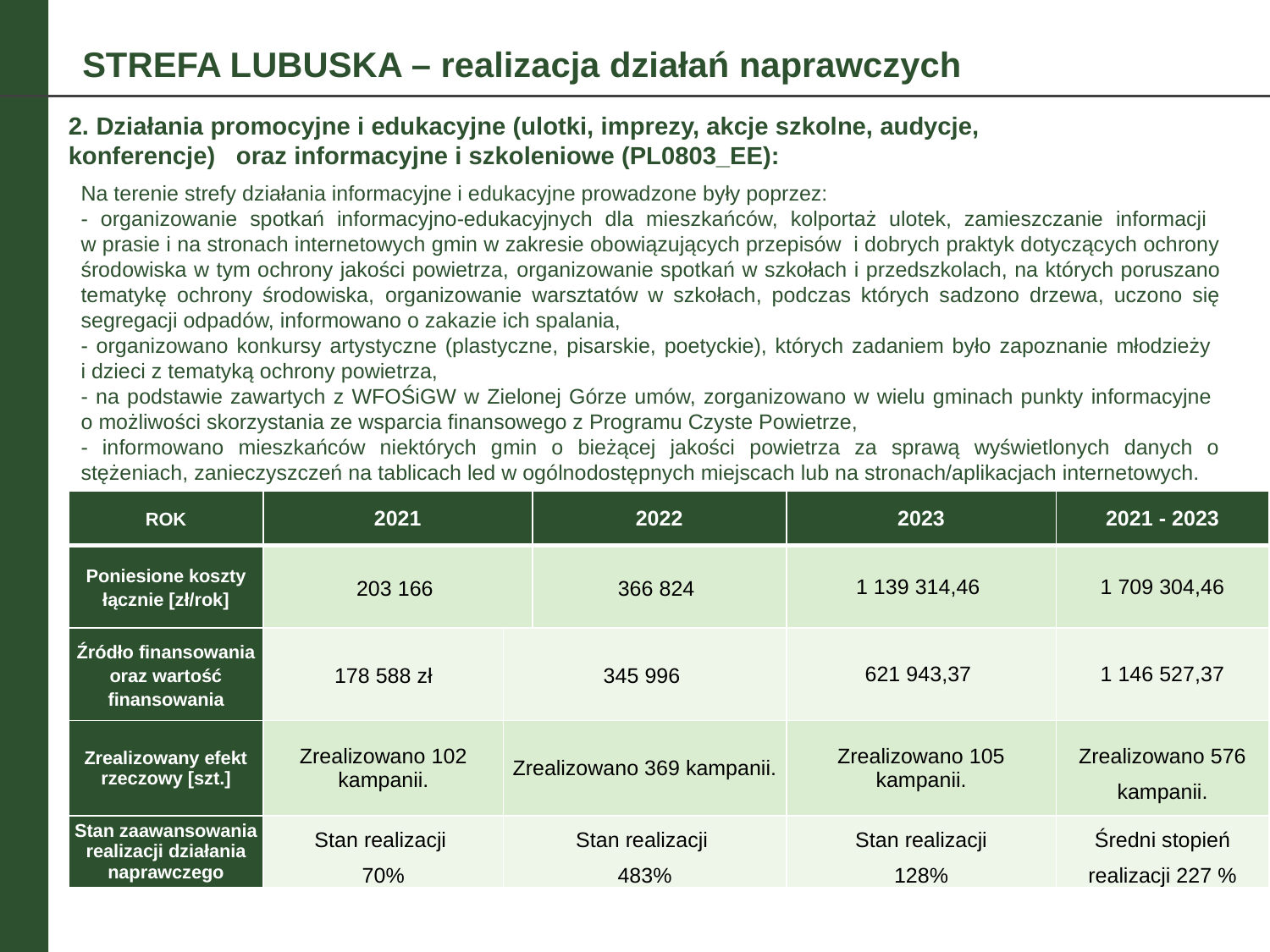

STREFA LUBUSKA – realizacja działań naprawczych
2. Działania promocyjne i edukacyjne (ulotki, imprezy, akcje szkolne, audycje, konferencje)   oraz informacyjne i szkoleniowe (PL0803_EE):

Na terenie strefy działania informacyjne i edukacyjne prowadzone były poprzez:
- organizowanie spotkań informacyjno-edukacyjnych dla mieszkańców, kolportaż ulotek, zamieszczanie informacji
w prasie i na stronach internetowych gmin w zakresie obowiązujących przepisów  i dobrych praktyk dotyczących ochrony środowiska w tym ochrony jakości powietrza, organizowanie spotkań w szkołach i przedszkolach, na których poruszano tematykę ochrony środowiska, organizowanie warsztatów w szkołach, podczas których sadzono drzewa, uczono się segregacji odpadów, informowano o zakazie ich spalania,
- organizowano konkursy artystyczne (plastyczne, pisarskie, poetyckie), których zadaniem było zapoznanie młodzieży
i dzieci z tematyką ochrony powietrza,
- na podstawie zawartych z WFOŚiGW w Zielonej Górze umów, zorganizowano w wielu gminach punkty informacyjne
o możliwości skorzystania ze wsparcia finansowego z Programu Czyste Powietrze,
- informowano mieszkańców niektórych gmin o bieżącej jakości powietrza za sprawą wyświetlonych danych o stężeniach, zanieczyszczeń na tablicach led w ogólnodostępnych miejscach lub na stronach/aplikacjach internetowych.
| ROK | 2021 |  | 2022 | 2023 | 2021 - 2023 |
| --- | --- | --- | --- | --- | --- |
| Poniesione koszty łącznie [zł/rok] | 203 166 |  | 366 824 | 1 139 314,46 | 1 709 304,46 |
| Źródło finansowania oraz wartość finansowania | 178 588 zł | 345 996 |  | 621 943,37 | 1 146 527,37 |
| Zrealizowany efekt rzeczowy [szt.] | Zrealizowano 102 kampanii. | Zrealizowano 369 kampanii. |  | Zrealizowano 105 kampanii. | Zrealizowano 576 kampanii. |
| Stan zaawansowania realizacji działania naprawczego | Stan realizacji 70% | Stan realizacji 483% |  | Stan realizacji 128% | Średni stopień realizacji 227 % |